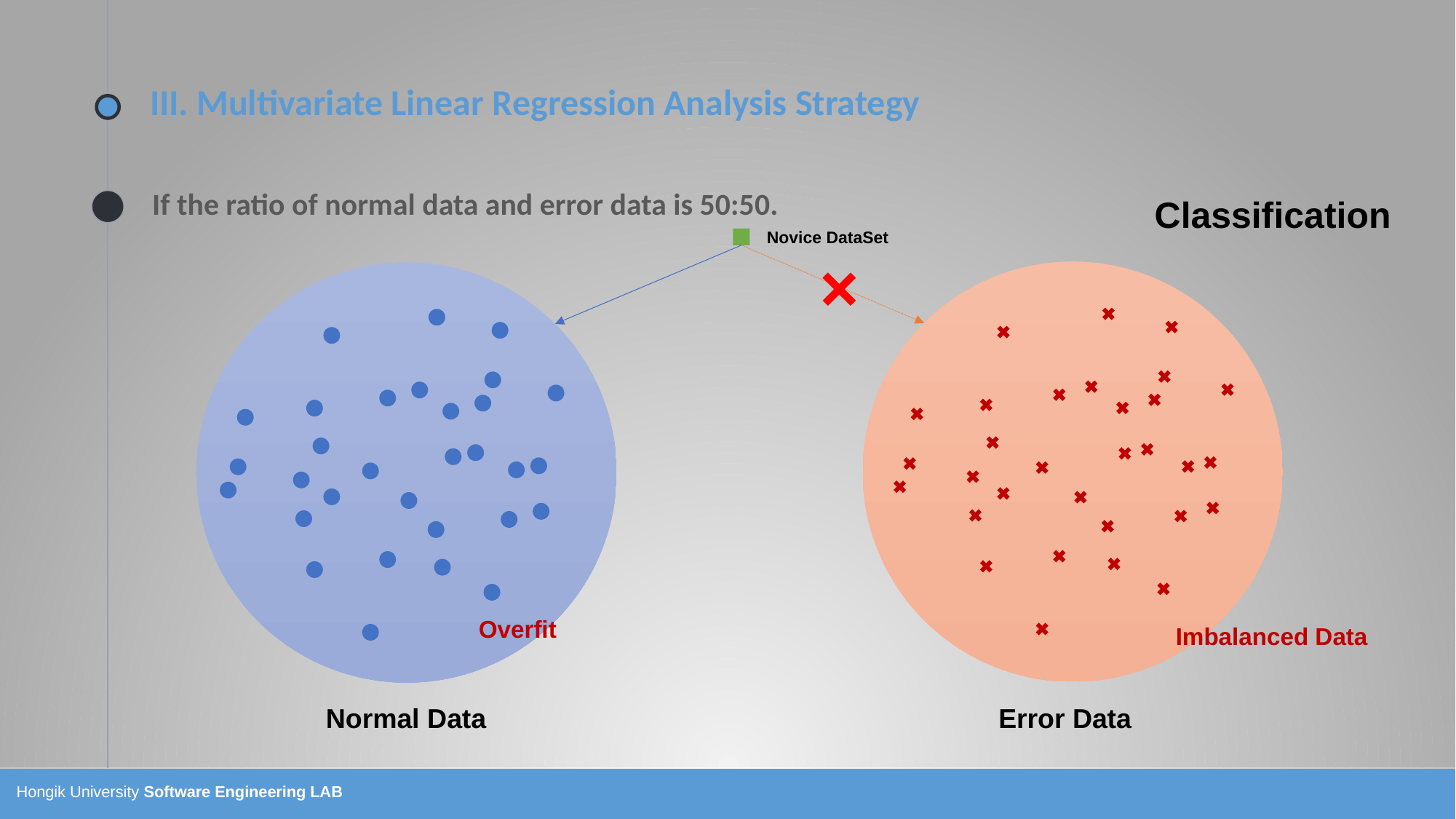

# III. Multivariate Linear Regression Analysis Strategy
If the ratio of normal data and error data is 50:50.
Classification
Novice DataSet

Overfit
Imbalanced Data

Normal Data
Error Data